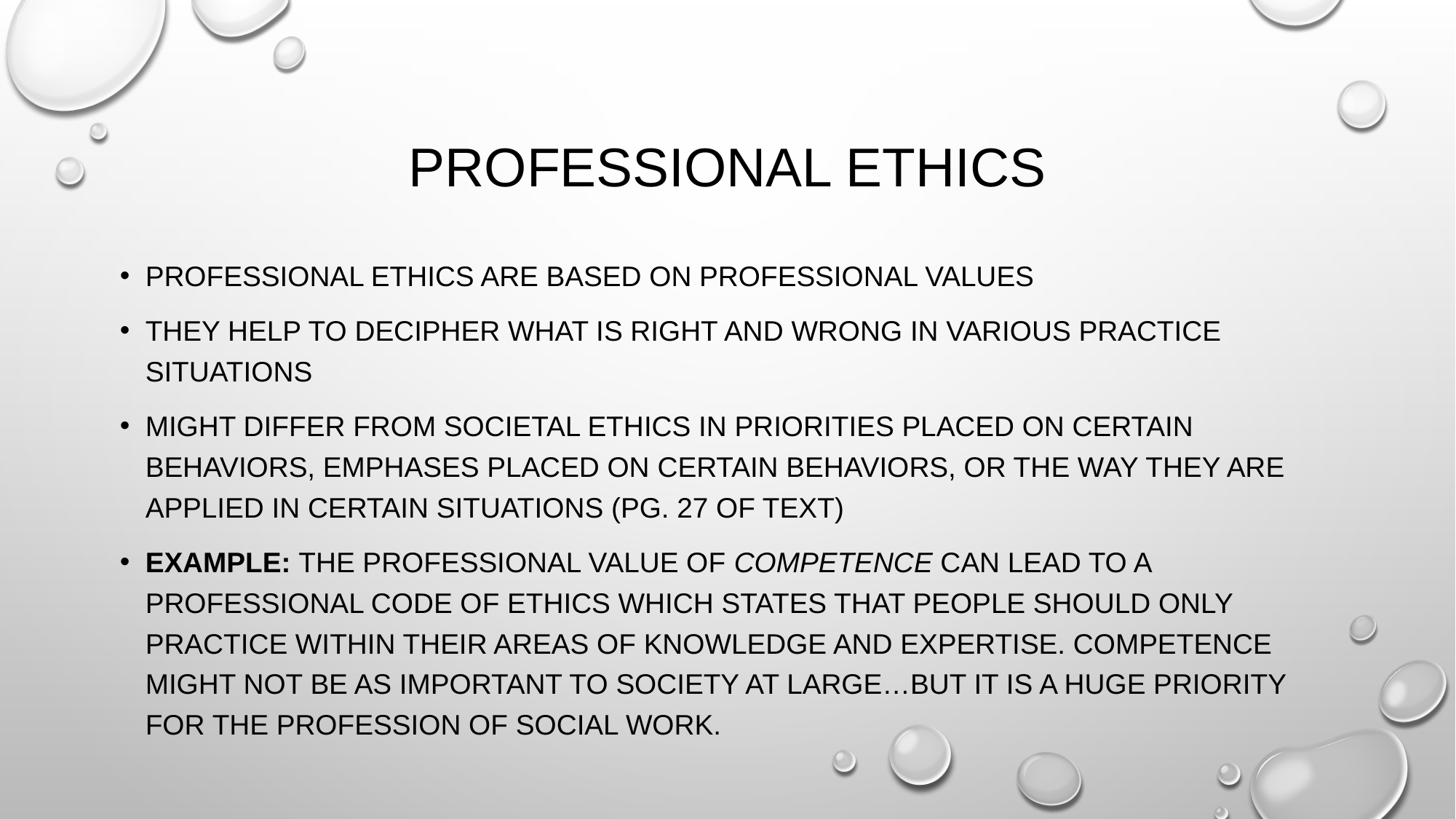

# Professional ethics
Professional ethics are based on professional values
They help to decipher what is right and wrong in various practice situations
Might differ from societal ethics in priorities placed on certain behaviors, emphases placed on certain behaviors, or the way they are applied in certain situations (pg. 27 of text)
Example: The professional value of competence can lead to a professional code of ethics which states that people should only practice within their areas of knowledge and expertise. Competence might not be as important to society at large…but it is a huge priority for the profession of social work.